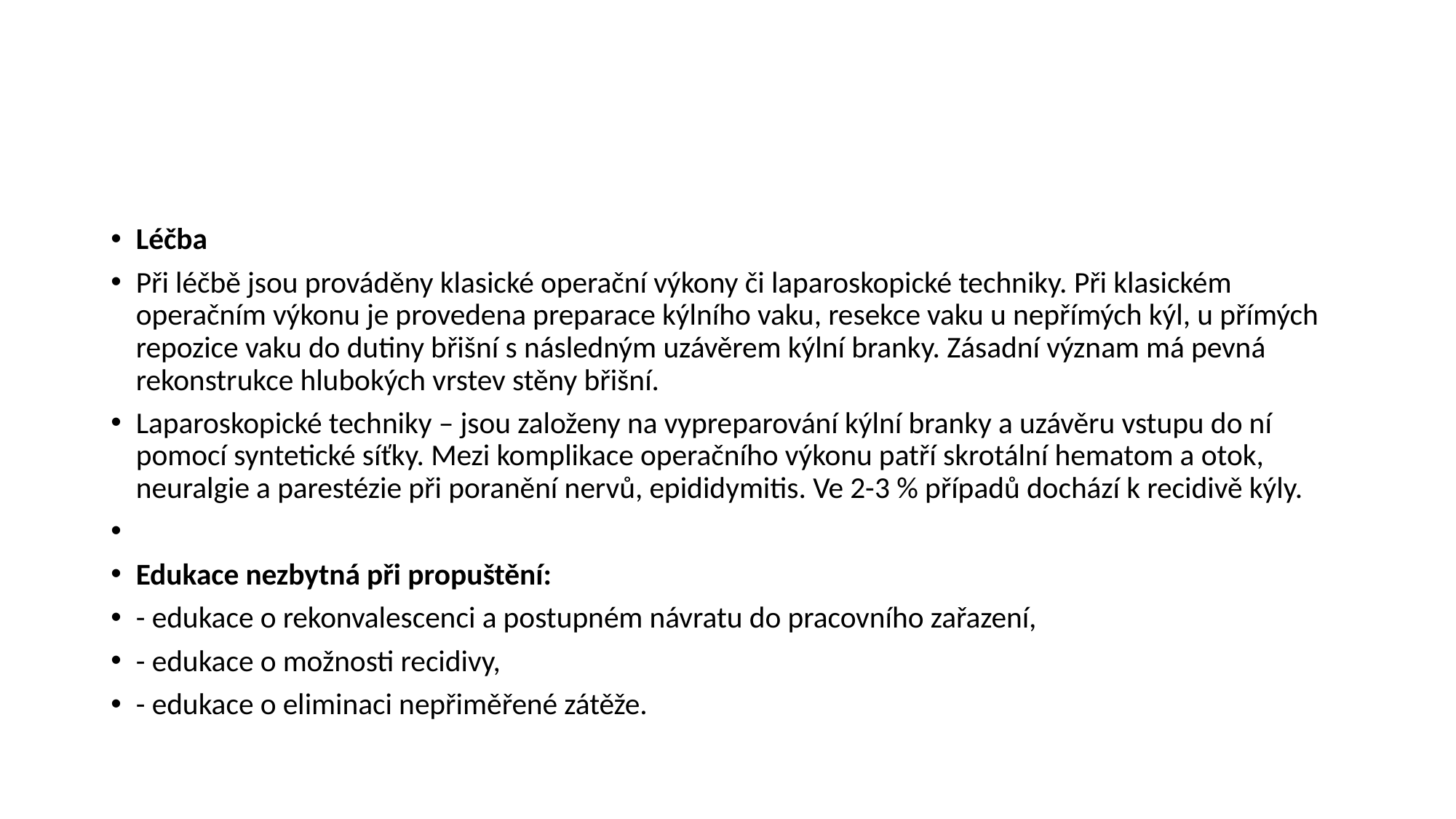

#
Léčba
Při léčbě jsou prováděny klasické operační výkony či laparoskopické techniky. Při klasickém operačním výkonu je provedena preparace kýlního vaku, resekce vaku u nepřímých kýl, u přímých repozice vaku do dutiny břišní s následným uzávěrem kýlní branky. Zásadní význam má pevná rekonstrukce hlubokých vrstev stěny břišní.
Laparoskopické techniky – jsou založeny na vypreparování kýlní branky a uzávěru vstupu do ní pomocí syntetické síťky. Mezi komplikace operačního výkonu patří skrotální hematom a otok, neuralgie a parestézie při poranění nervů, epididymitis. Ve 2-3 % případů dochází k recidivě kýly.

Edukace nezbytná při propuštění:
- edukace o rekonvalescenci a postupném návratu do pracovního zařazení,
- edukace o možnosti recidivy,
- edukace o eliminaci nepřiměřené zátěže.